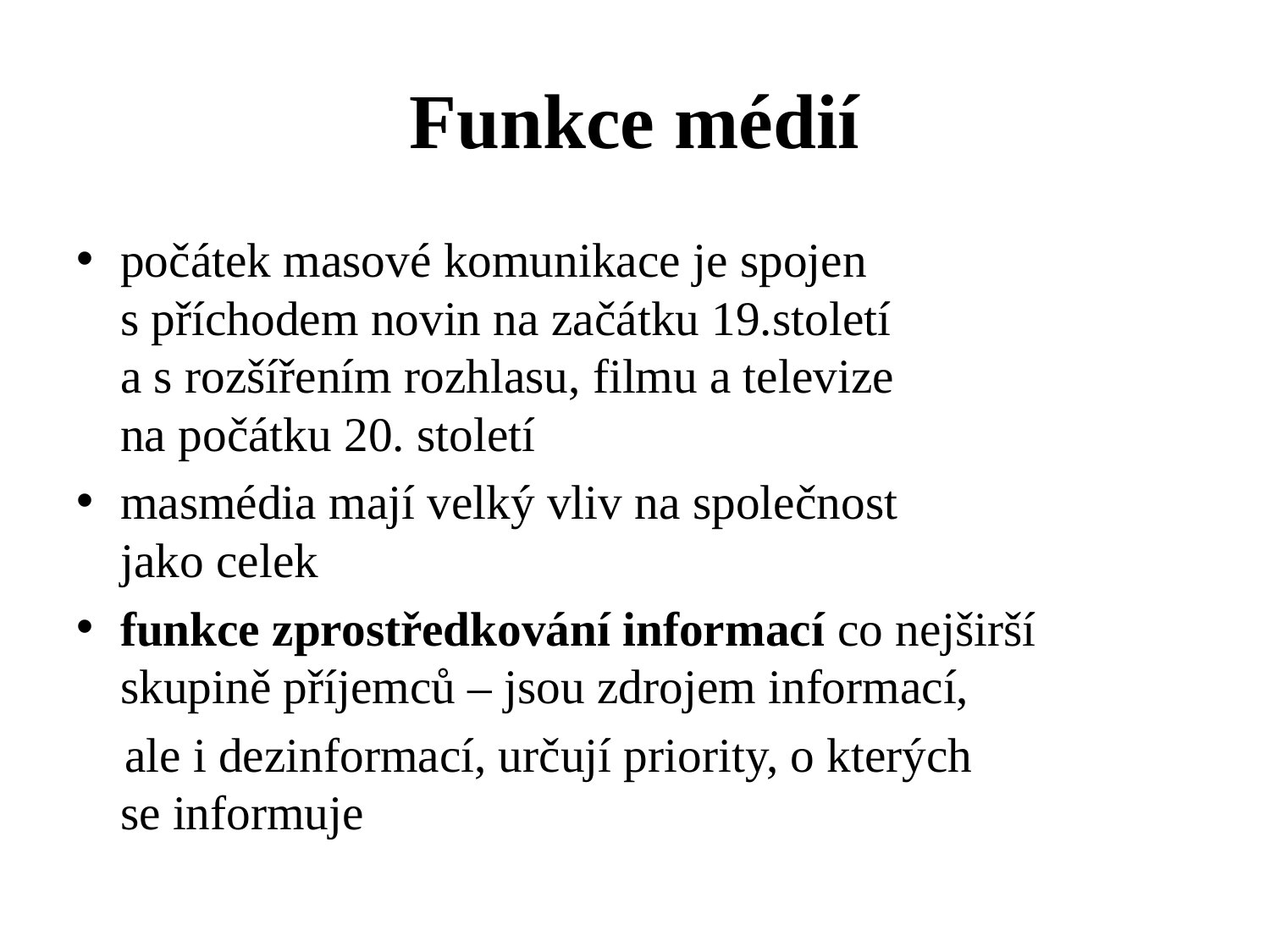

# Funkce médií
počátek masové komunikace je spojen
s příchodem novin na začátku 19.století
a s rozšířením rozhlasu, filmu a televize
na počátku 20. století
masmédia mají velký vliv na společnost
jako celek
funkce zprostředkování informací co nejširší skupině příjemců – jsou zdrojem informací,
    ale i dezinformací, určují priority, o kterých
se informuje